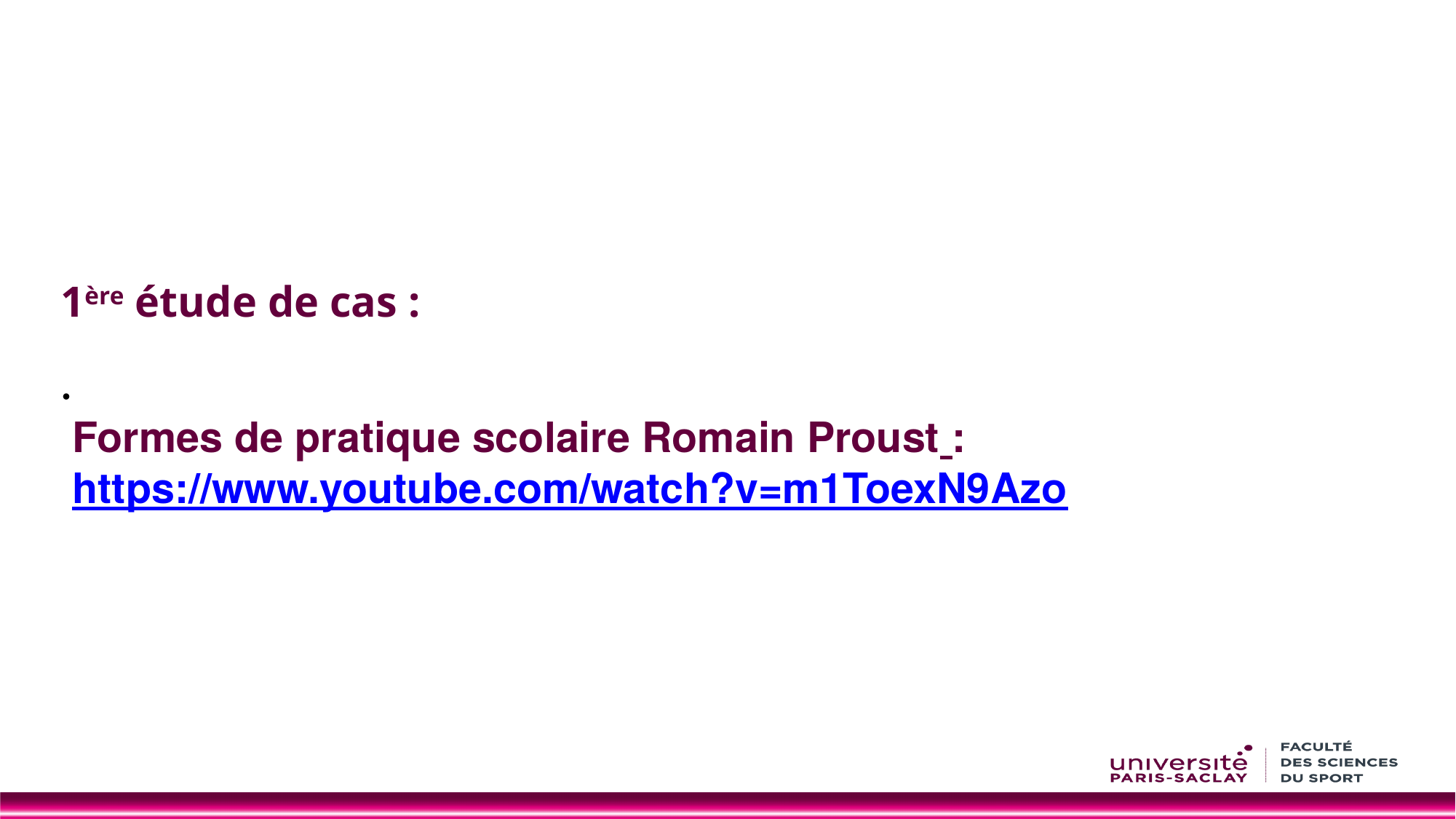

# 1ère étude de cas : ·        Formes de pratique scolaire Romain Proust : https://www.youtube.com/watch?v=m1ToexN9Azo